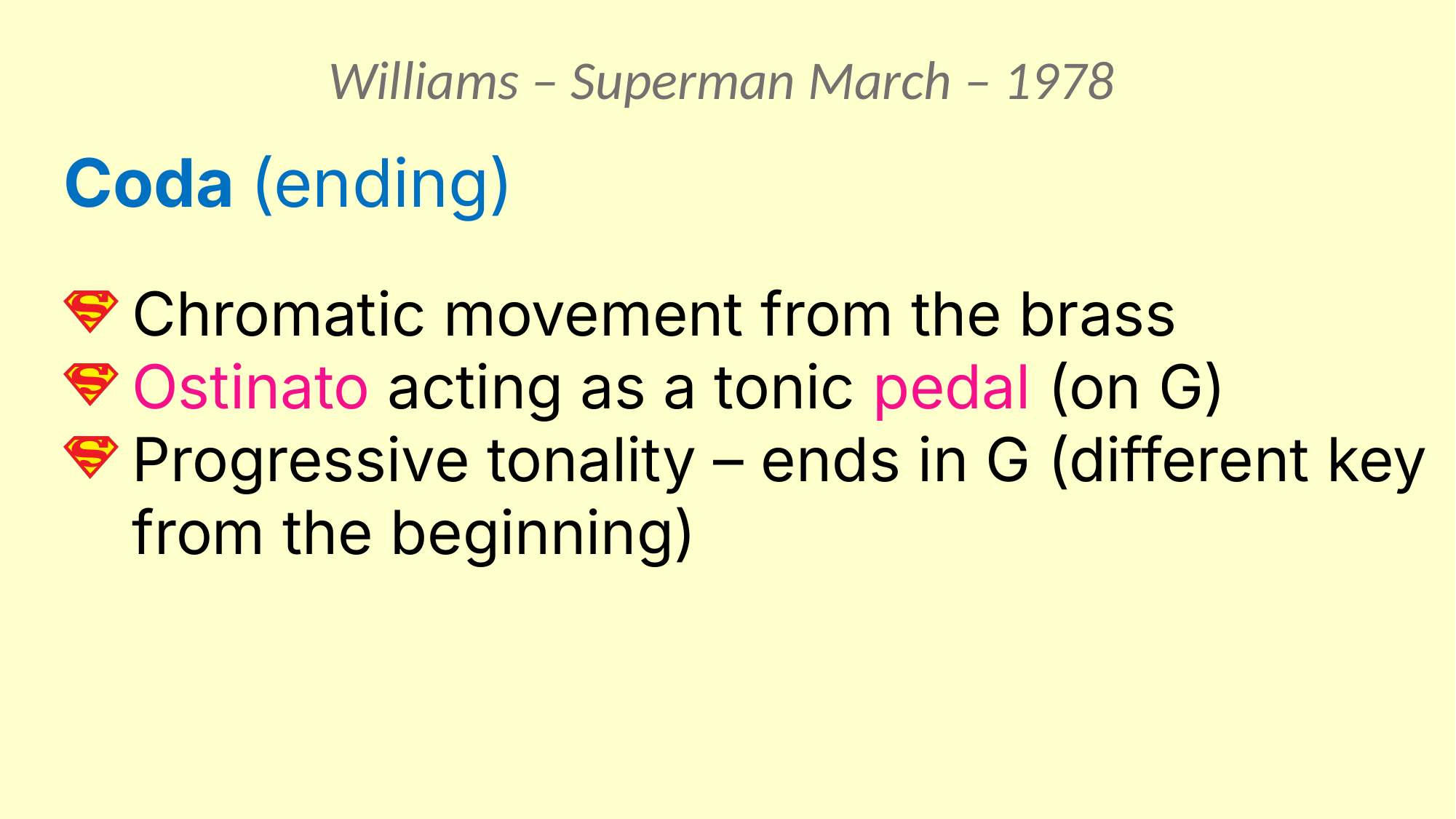

Williams – Superman March – 1978
Coda (ending)
Chromatic movement from the brass
Ostinato acting as a tonic pedal (on G)
Progressive tonality – ends in G (different key from the beginning)